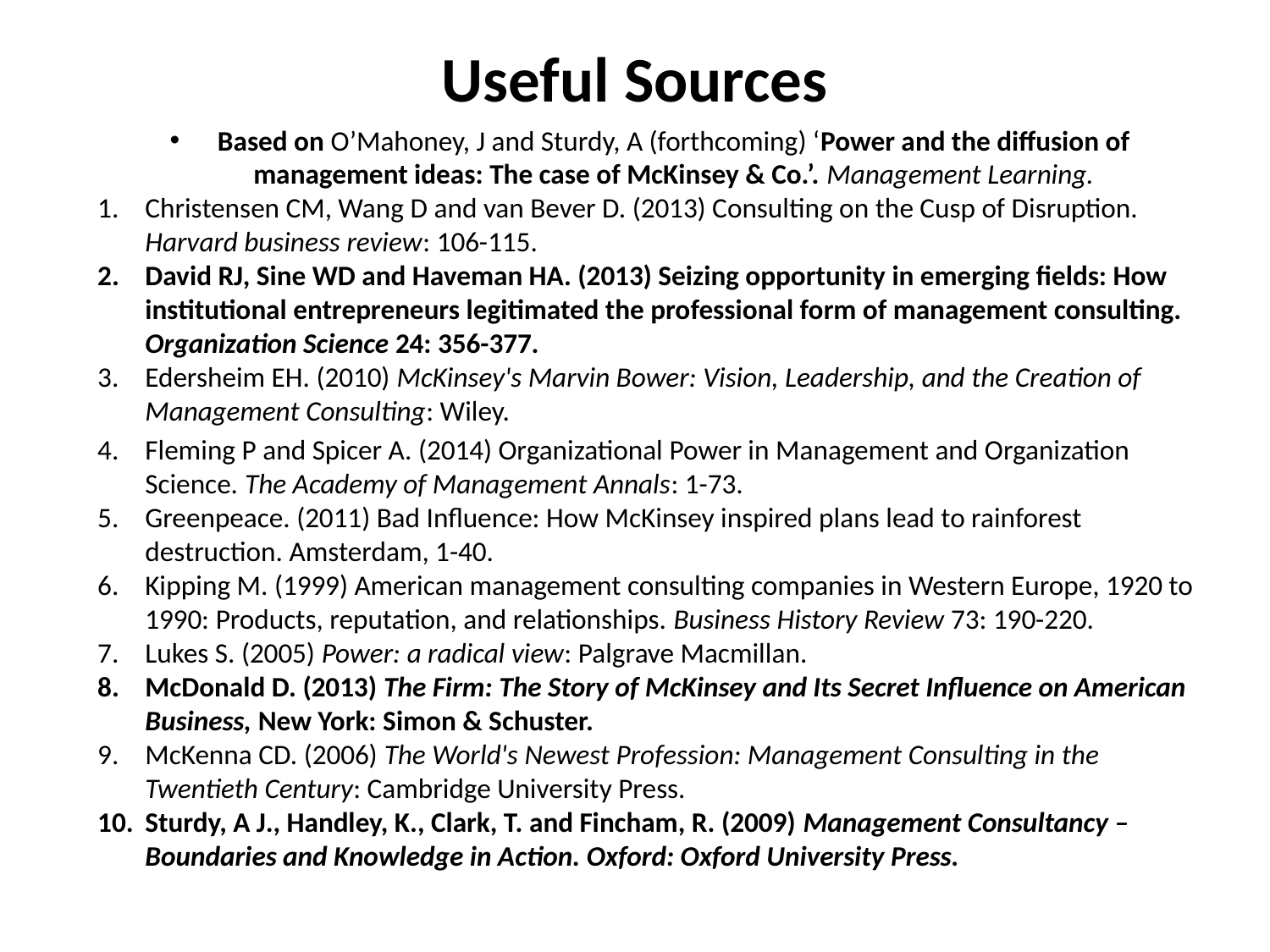

Useful Sources
Based on O’Mahoney, J and Sturdy, A (forthcoming) ‘Power and the diffusion of management ideas: The case of McKinsey & Co.’. Management Learning.
Christensen CM, Wang D and van Bever D. (2013) Consulting on the Cusp of Disruption. Harvard business review: 106-115.
David RJ, Sine WD and Haveman HA. (2013) Seizing opportunity in emerging fields: How institutional entrepreneurs legitimated the professional form of management consulting. Organization Science 24: 356-377.
Edersheim EH. (2010) McKinsey's Marvin Bower: Vision, Leadership, and the Creation of Management Consulting: Wiley.
Fleming P and Spicer A. (2014) Organizational Power in Management and Organization Science. The Academy of Management Annals: 1-73.
Greenpeace. (2011) Bad Influence: How McKinsey inspired plans lead to rainforest destruction. Amsterdam, 1-40.
Kipping M. (1999) American management consulting companies in Western Europe, 1920 to 1990: Products, reputation, and relationships. Business History Review 73: 190-220.
Lukes S. (2005) Power: a radical view: Palgrave Macmillan.
McDonald D. (2013) The Firm: The Story of McKinsey and Its Secret Influence on American Business, New York: Simon & Schuster.
McKenna CD. (2006) The World's Newest Profession: Management Consulting in the Twentieth Century: Cambridge University Press.
Sturdy, A J., Handley, K., Clark, T. and Fincham, R. (2009) Management Consultancy – Boundaries and Knowledge in Action. Oxford: Oxford University Press.